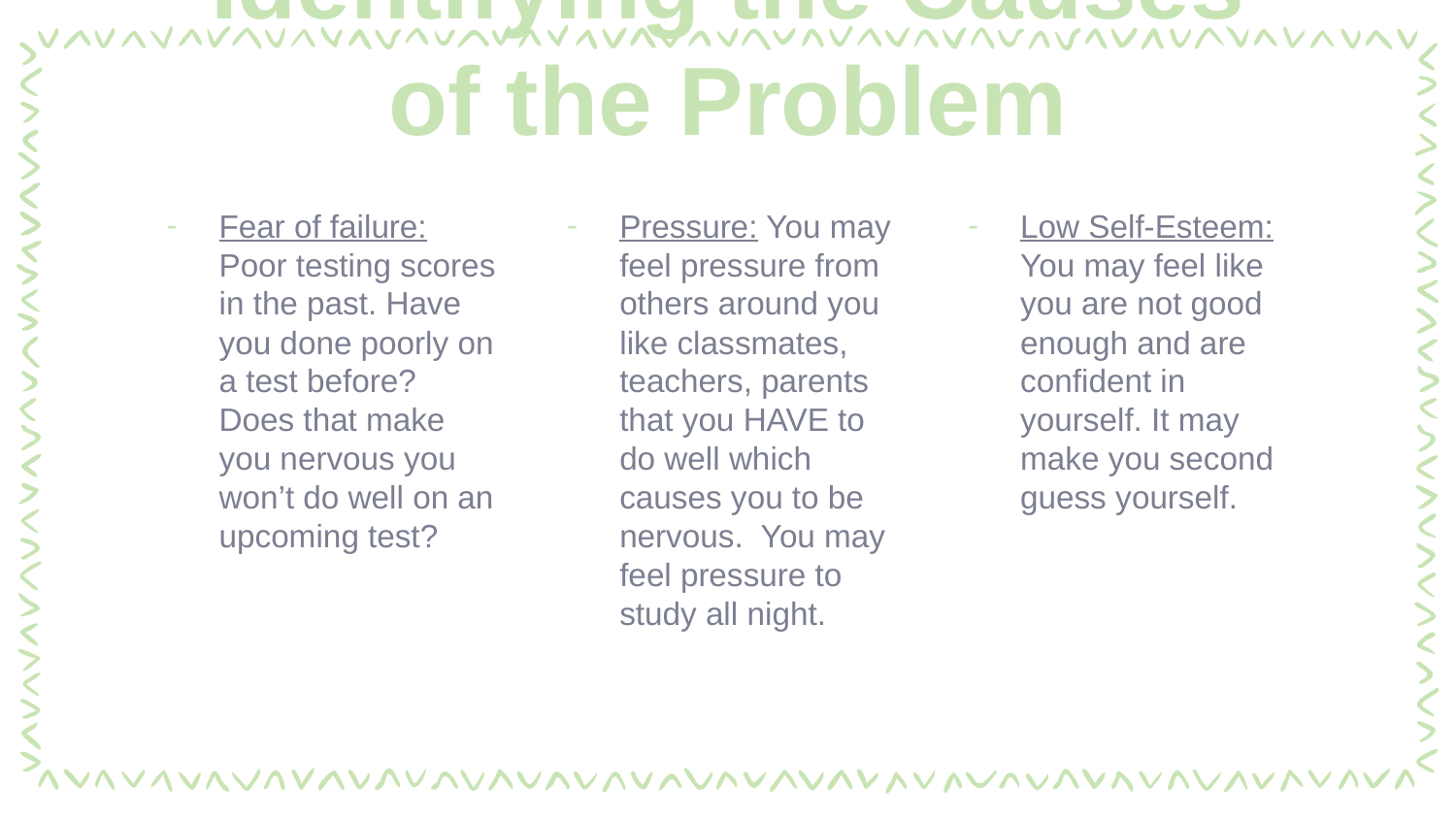

# Identifying the Causes of the Problem
Fear of failure: Poor testing scores in the past. Have you done poorly on a test before? Does that make you nervous you  won’t do well on an upcoming test?

Pressure: You may feel pressure from others around you like classmates, teachers, parents that you HAVE to do well which causes you to be nervous.  You may feel pressure to study all night.
Low Self-Esteem: You may feel like you are not good enough and are confident in yourself. It may make you second guess yourself.